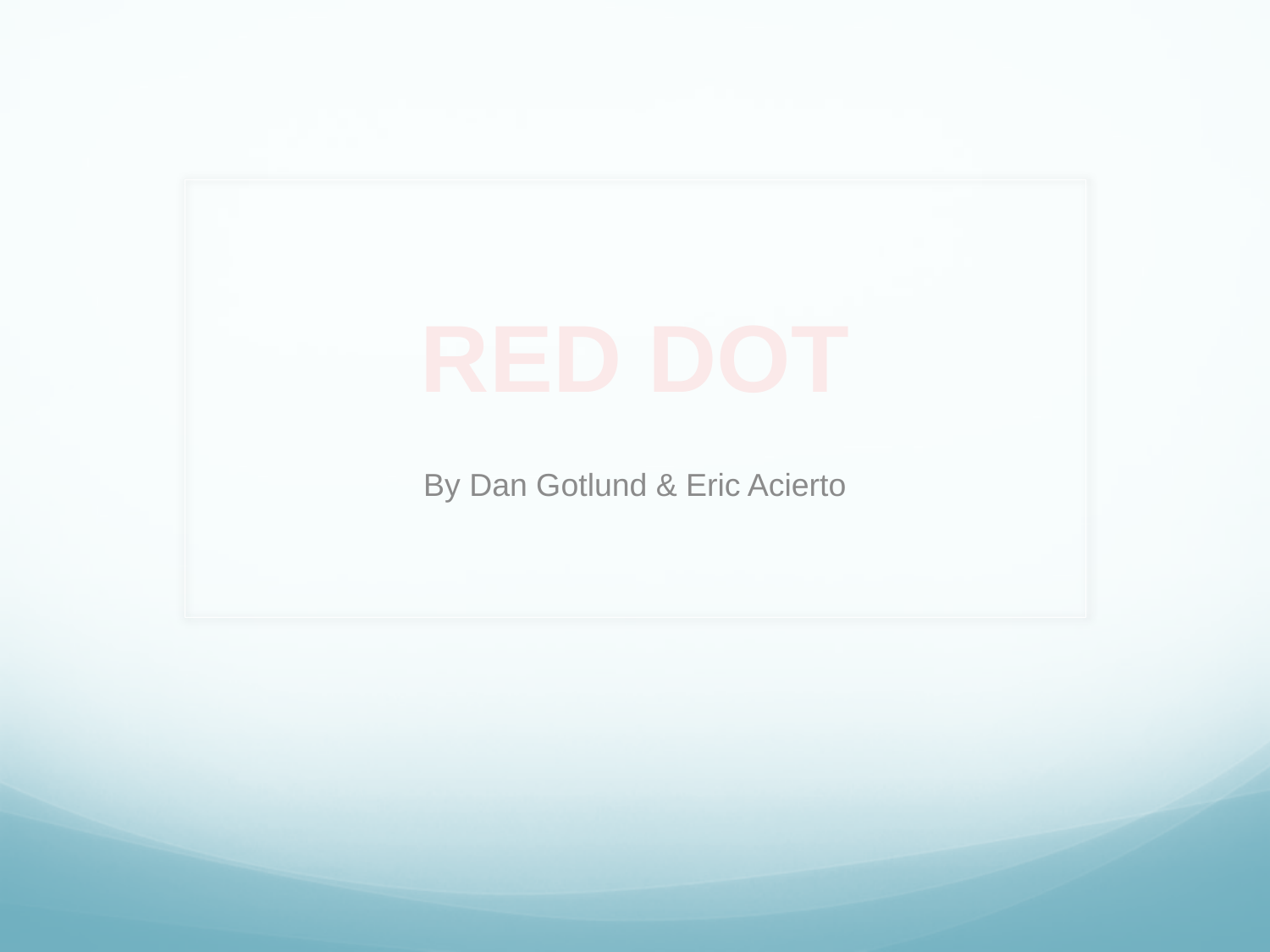

#
RED DOT
By Dan Gotlund & Eric Acierto